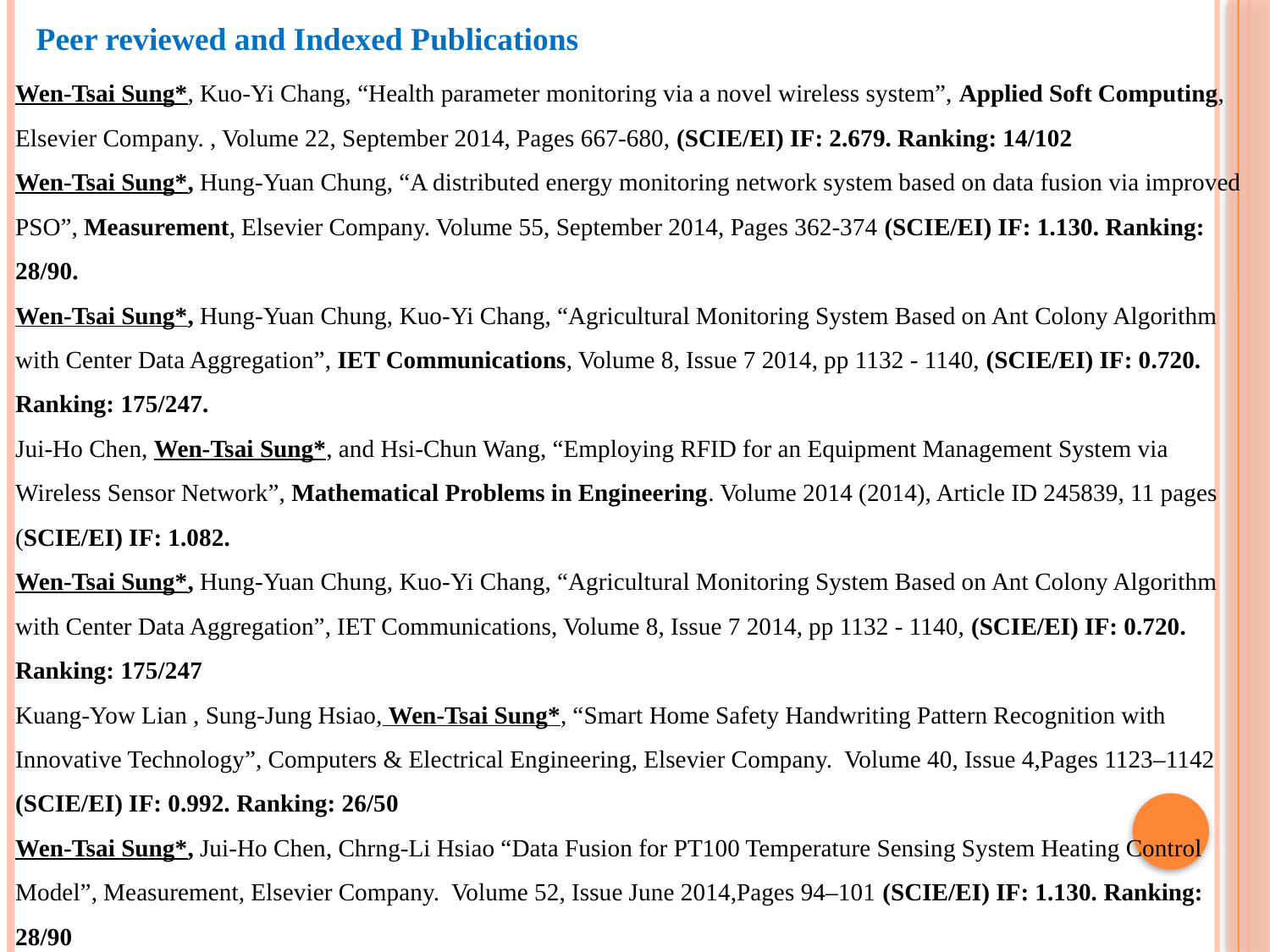

Wen-Tsai Sung*, Kuo-Yi Chang, “Health parameter monitoring via a novel wireless system”, Applied Soft Computing, Elsevier Company. , Volume 22, September 2014, Pages 667-680, (SCIE/EI) IF: 2.679. Ranking: 14/102
Wen-Tsai Sung*, Hung-Yuan Chung, “A distributed energy monitoring network system based on data fusion via improved PSO”, Measurement, Elsevier Company. Volume 55, September 2014, Pages 362-374 (SCIE/EI) IF: 1.130. Ranking: 28/90.
Wen-Tsai Sung*, Hung-Yuan Chung, Kuo-Yi Chang, “Agricultural Monitoring System Based on Ant Colony Algorithm with Center Data Aggregation”, IET Communications, Volume 8, Issue 7 2014, pp 1132 - 1140, (SCIE/EI) IF: 0.720. Ranking: 175/247.
Jui-Ho Chen, Wen-Tsai Sung*, and Hsi-Chun Wang, “Employing RFID for an Equipment Management System via Wireless Sensor Network”, Mathematical Problems in Engineering. Volume 2014 (2014), Article ID 245839, 11 pages (SCIE/EI) IF: 1.082.
Wen-Tsai Sung*, Hung-Yuan Chung, Kuo-Yi Chang, “Agricultural Monitoring System Based on Ant Colony Algorithm with Center Data Aggregation”, IET Communications, Volume 8, Issue 7 2014, pp 1132 - 1140, (SCIE/EI) IF: 0.720. Ranking: 175/247
Kuang-Yow Lian , Sung-Jung Hsiao, Wen-Tsai Sung*, “Smart Home Safety Handwriting Pattern Recognition with Innovative Technology”, Computers & Electrical Engineering, Elsevier Company.  Volume 40, Issue 4,Pages 1123–1142 (SCIE/EI) IF: 0.992. Ranking: 26/50
Wen-Tsai Sung*, Jui-Ho Chen, Chrng-Li Hsiao “Data Fusion for PT100 Temperature Sensing System Heating Control Model”, Measurement, Elsevier Company.  Volume 52, Issue June 2014,Pages 94–101 (SCIE/EI) IF: 1.130. Ranking: 28/90

Peer reviewed and Indexed Publications